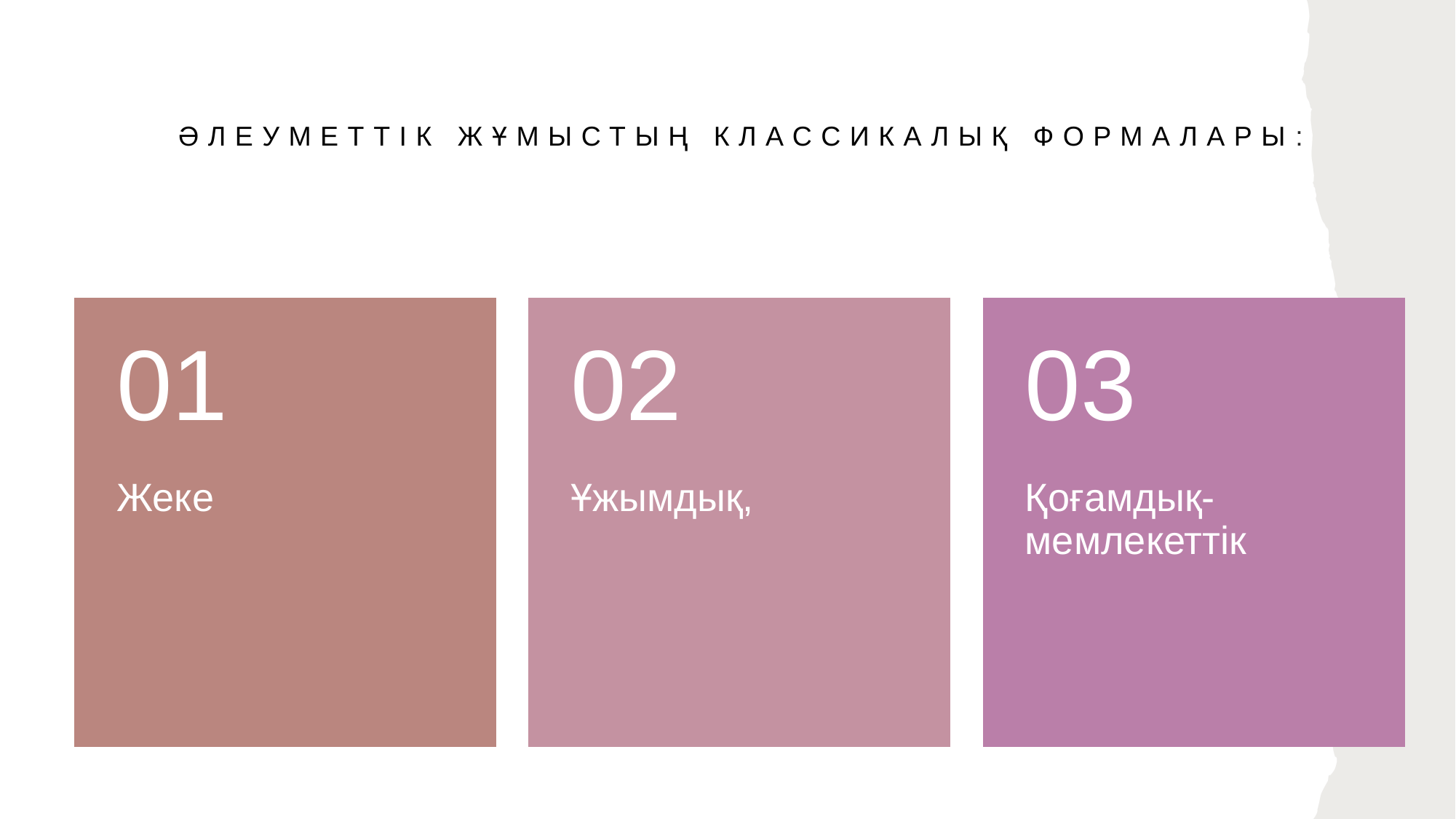

# Әлеуметтік жұмыстың классикалық формалары:
Жеке
01
Ұжымдық,
02
Қоғамдық-мемлекеттік
03